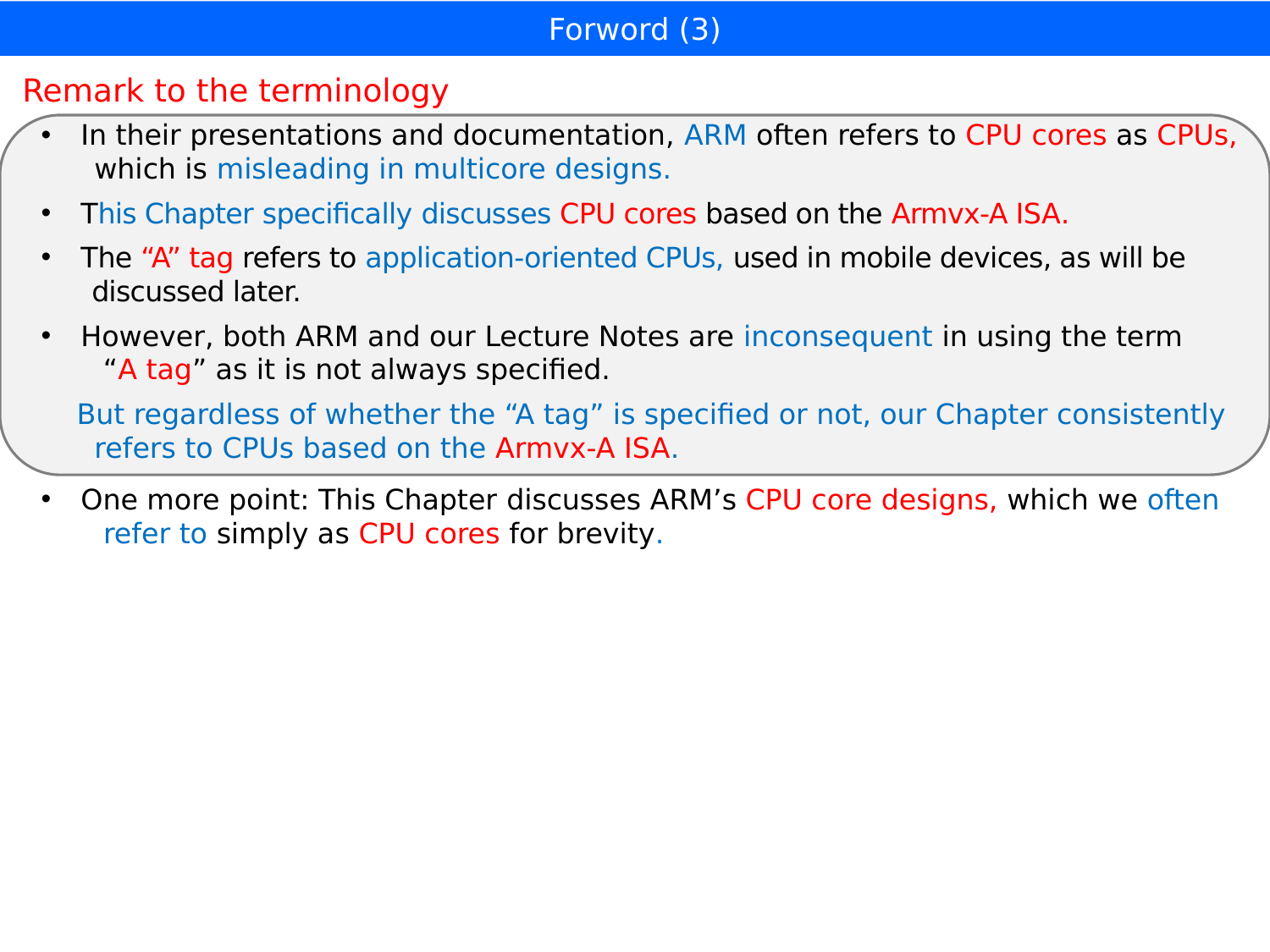

Forword (3)
Remark to the terminology
In their presentations and documentation, ARM often refers to CPU cores as CPUs,
      which is misleading in multicore designs.
This Chapter specifically discusses CPU cores based on the Armvx-A ISA.
The “A” tag refers to application-oriented CPUs, used in mobile devices, as will be
      discussed later.
However, both ARM and our Lecture Notes are inconsequent in using the term
       “A tag” as it is not always specified.
    But regardless of whether the “A tag” is specified or not, our Chapter consistently
      refers to CPUs based on the Armvx-A ISA.
One more point: This Chapter discusses ARM’s CPU core designs, which we often
       refer to simply as CPU cores for brevity.